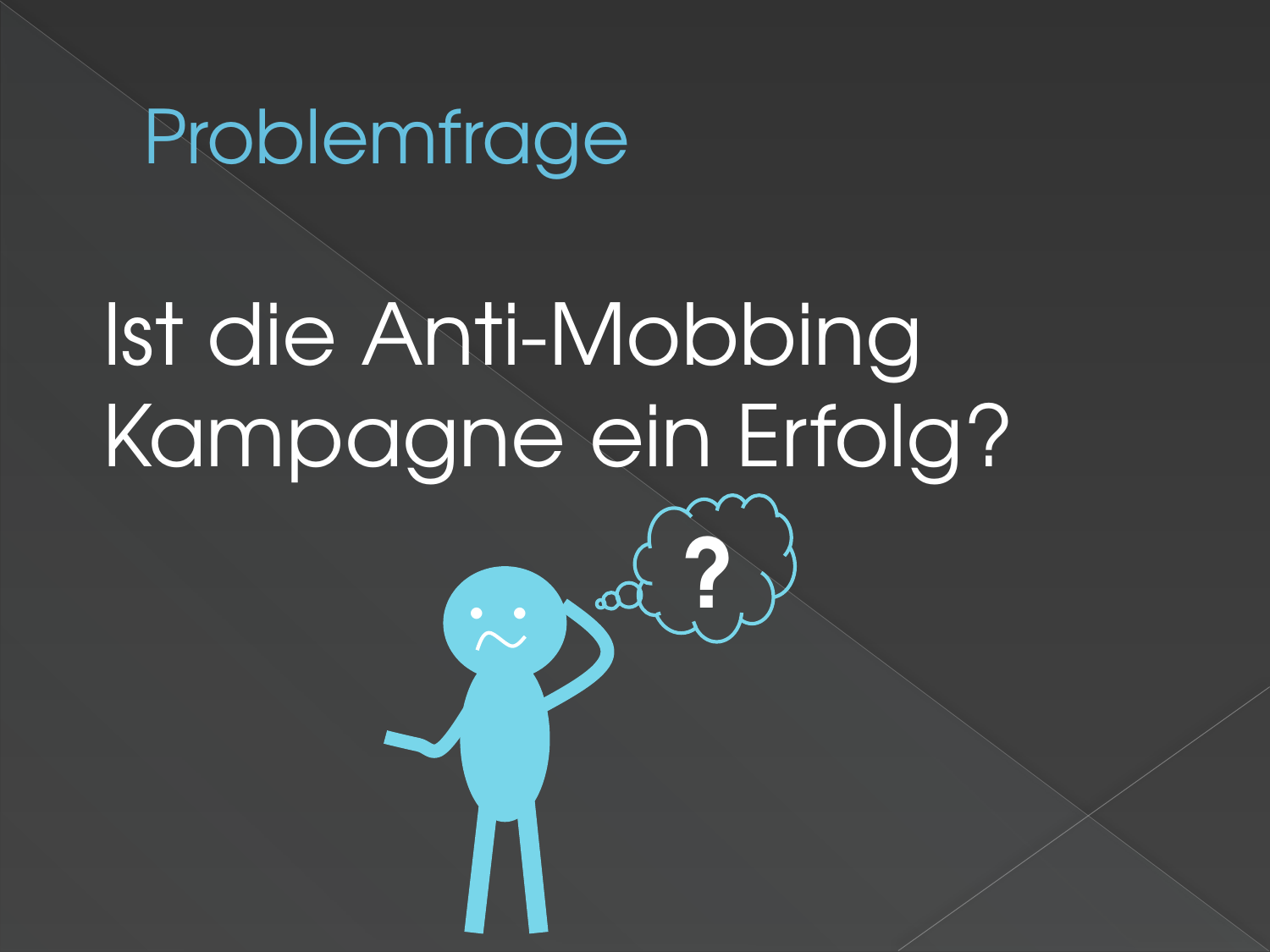

# Problemfrage
Ist die Anti-Mobbing Kampagne ein Erfolg?

?

•   •